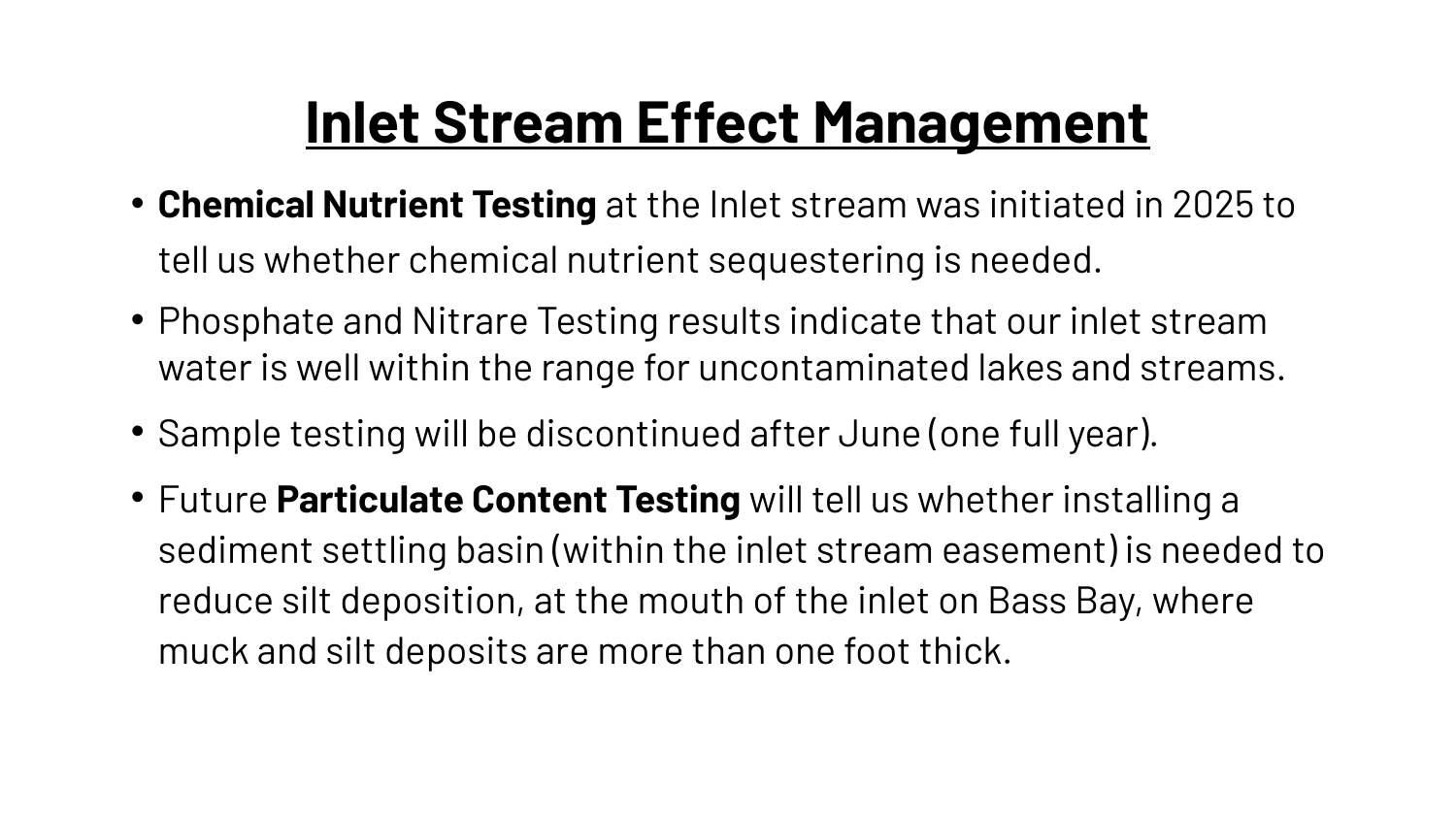

# Inlet Stream Effect Management
Chemical Nutrient Testing at the Inlet stream was initiated in 2025 to tell us whether chemical nutrient sequestering is needed.
Phosphate and Nitrare Testing results indicate that our inlet stream water is well within the range for uncontaminated lakes and streams.
Sample testing will be discontinued after June (one full year).
Future Particulate Content Testing will tell us whether installing a sediment settling basin (within the inlet stream easement) is needed to reduce silt deposition, at the mouth of the inlet on Bass Bay, where muck and silt deposits are more than one foot thick.